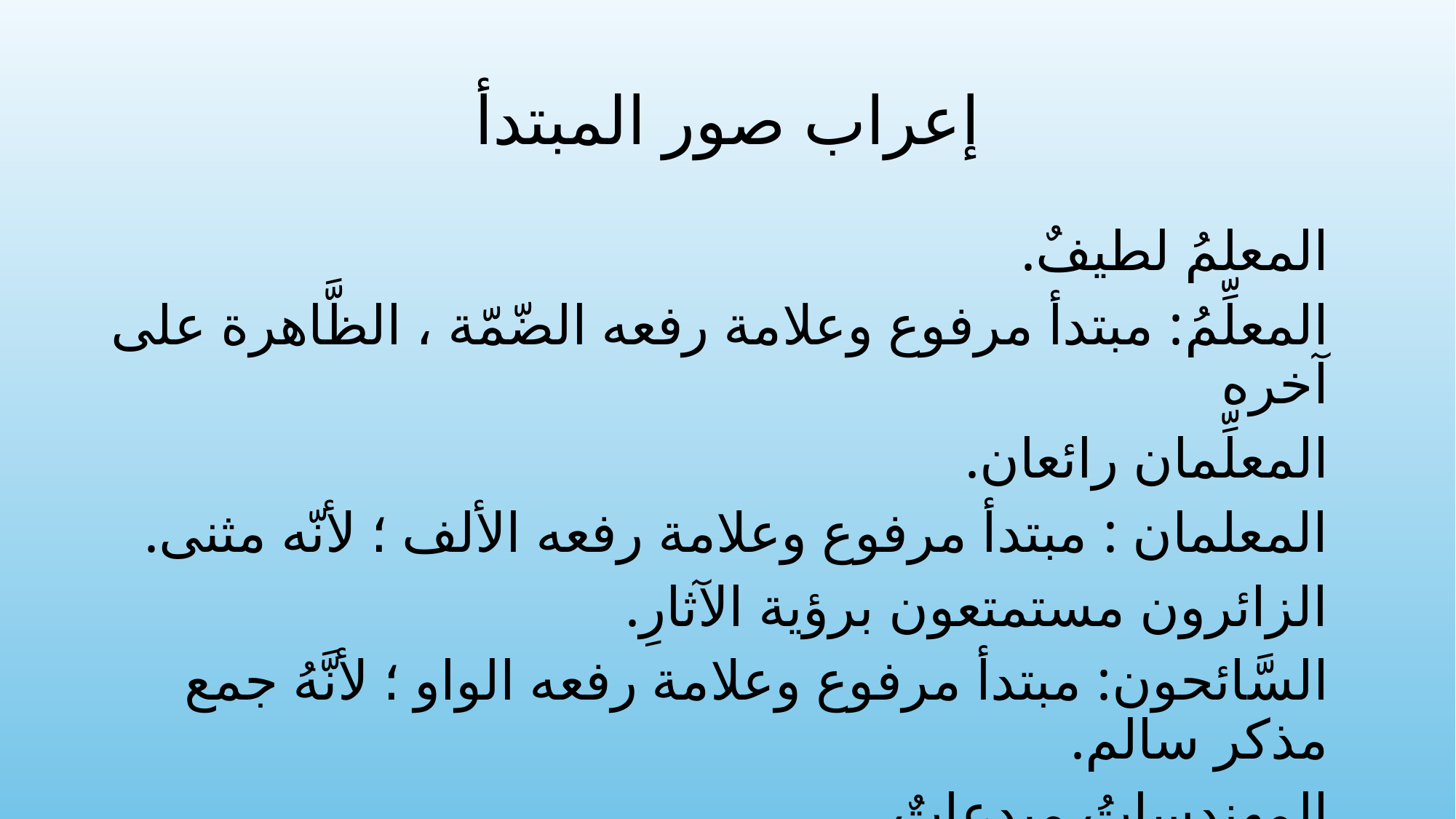

# إعراب صور المبتدأ
المعلمُ لطيفٌ.
المعلِّمُ: مبتدأ مرفوع وعلامة رفعه الضّمّة ، الظَّاهرة على آخره
المعلِّمان رائعان.
المعلمان : مبتدأ مرفوع وعلامة رفعه الألف ؛ لأنّه مثنى.
الزائرون مستمتعون برؤية الآثارِ.
السَّائحون: مبتدأ مرفوع وعلامة رفعه الواو ؛ لأنَّهُ جمع مذكر سالم.
المهندساتُ مبدعاتٌ.
المعلماتُ: مبتدأ مرفوع وعلامة رفعه الضّمّة الظّاهرة على آخره.